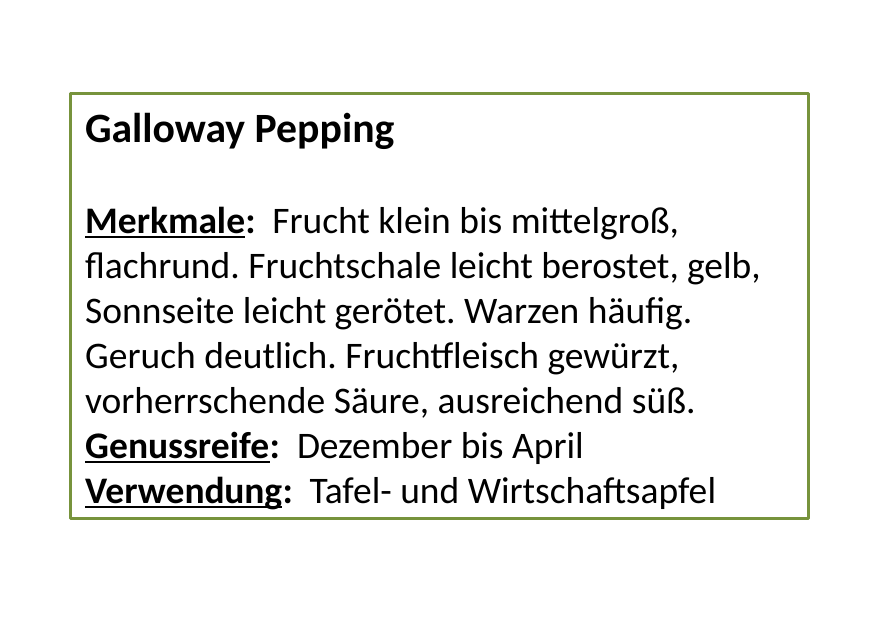

Galloway Pepping

Merkmale:  Frucht klein bis mittelgroß, flachrund. Fruchtschale leicht berostet, gelb, Sonnseite leicht gerötet. Warzen häufig. Geruch deutlich. Fruchtfleisch gewürzt, vorherrschende Säure, ausreichend süß. Genussreife:  Dezember bis April
Verwendung:  Tafel- und Wirtschaftsapfel